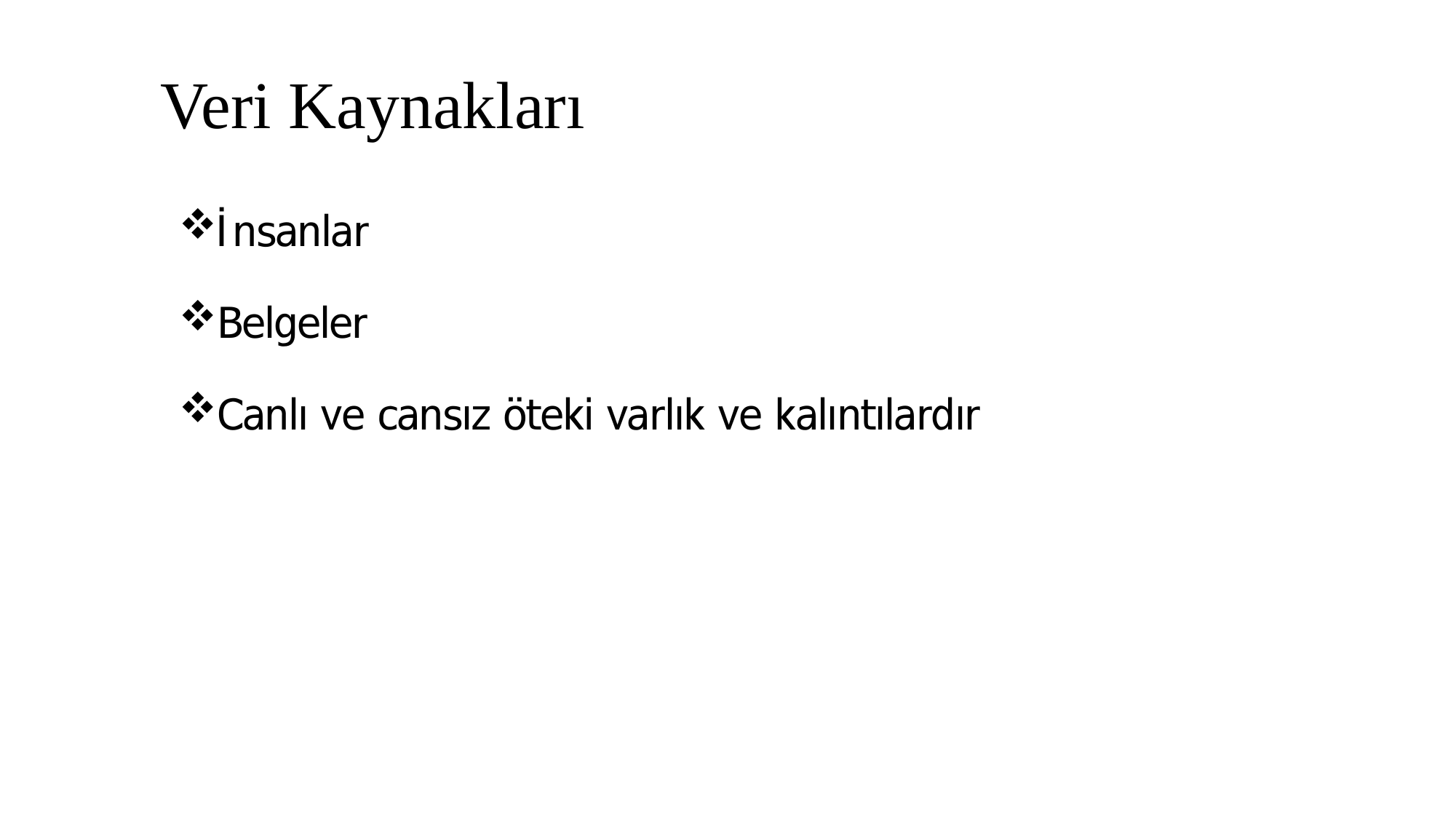

# Veri Kaynakları
İnsanlar
Belgeler
Canlı ve cansız öteki varlık ve kalıntılardır